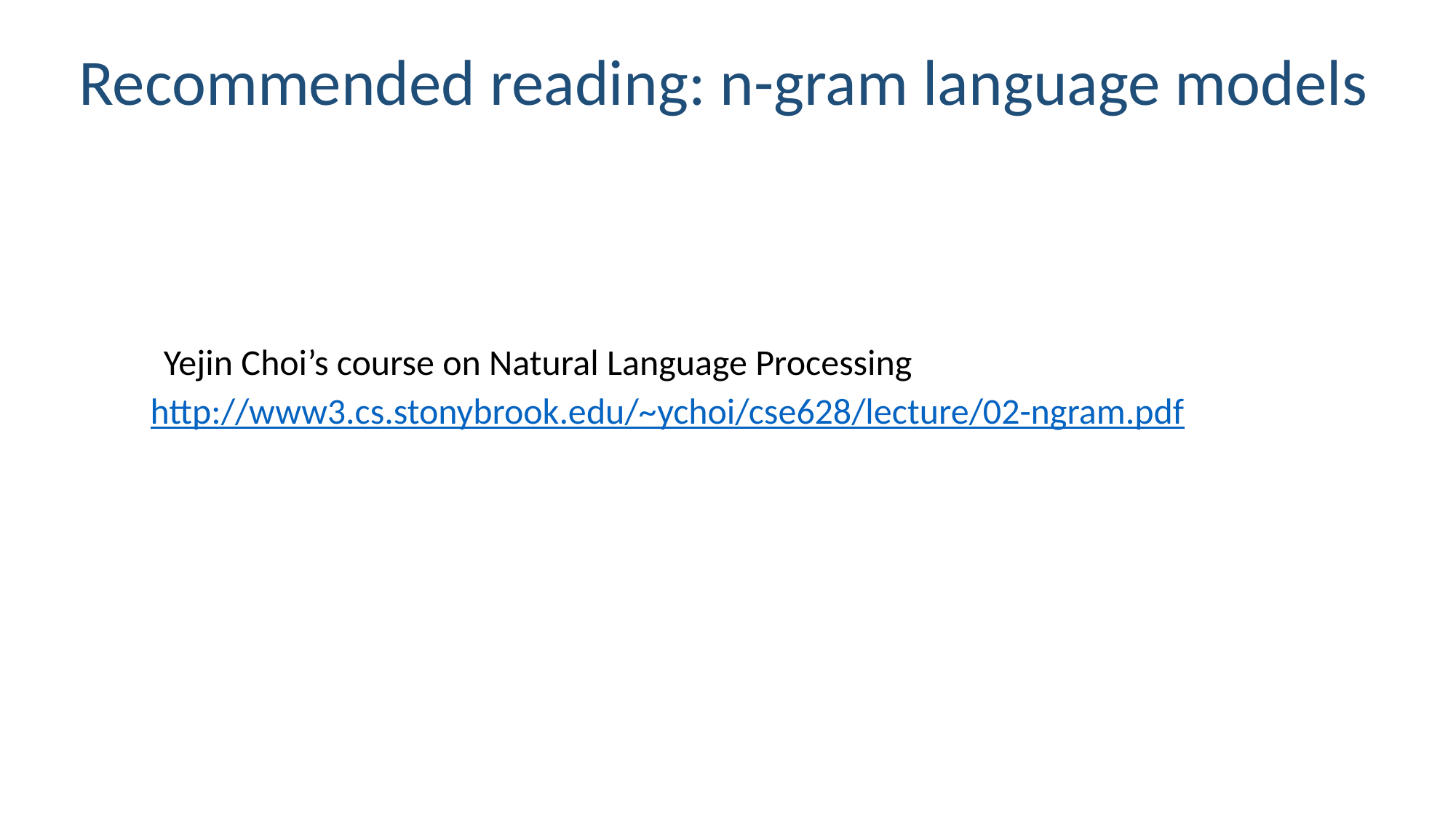

Recommended reading: n-gram language models
Yejin Choi’s course on Natural Language Processing
http://www3.cs.stonybrook.edu/~ychoi/cse628/lecture/02-ngram.pdf